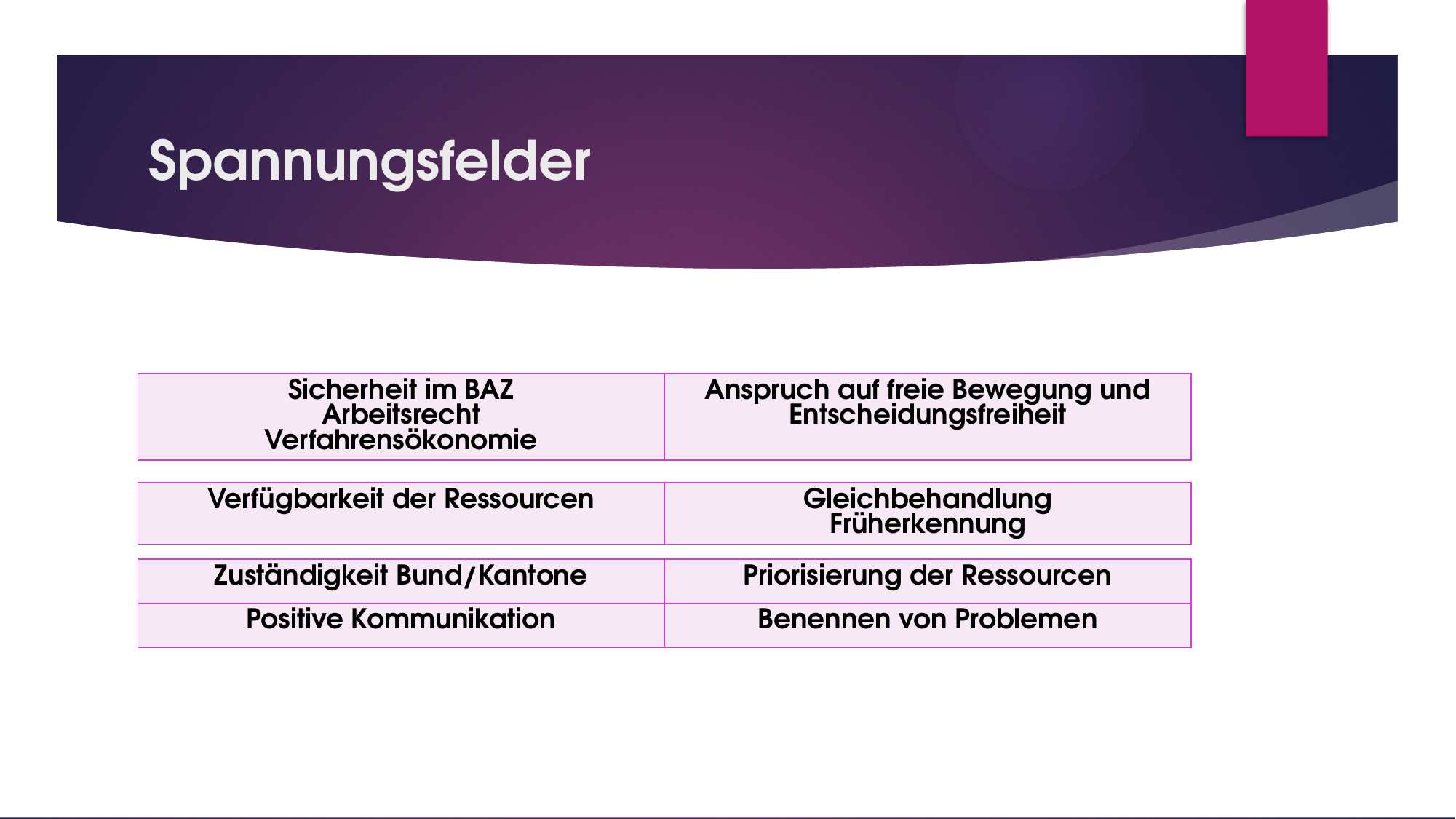

# Spannungsfelder
| Sicherheit im BAZ Arbeitsrecht Verfahrensökonomie | Anspruch auf freie Bewegung und Entscheidungsfreiheit |
| --- | --- |
| Verfügbarkeit der Ressourcen | Gleichbehandlung Früherkennung |
| --- | --- |
| Zuständigkeit Bund/Kantone | Priorisierung der Ressourcen |
| --- | --- |
| Positive Kommunikation | Benennen von Problemen |
| --- | --- |